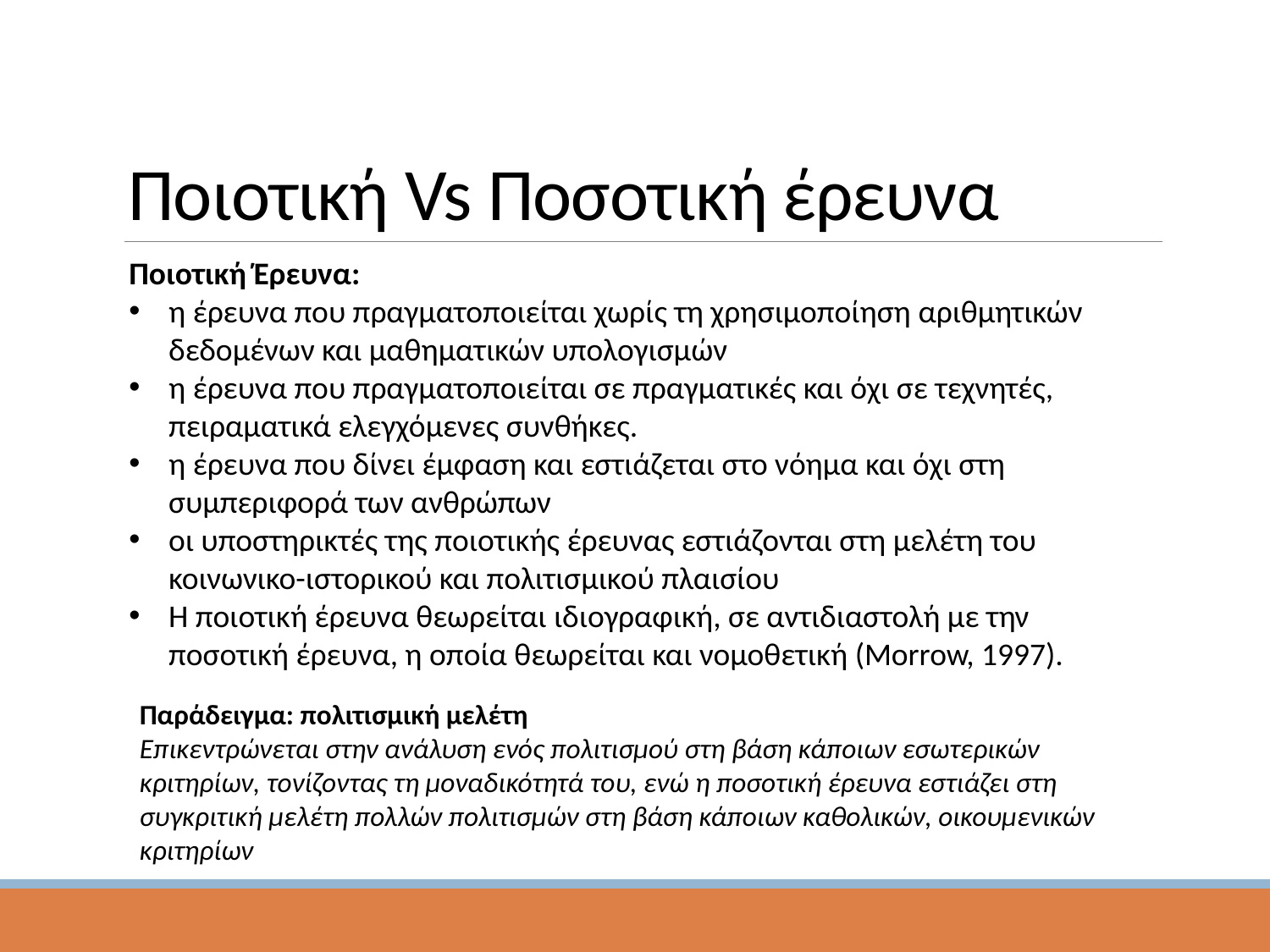

# Ποιοτική Vs Ποσοτική έρευνα
Ποιοτική Έρευνα:
η έρευνα που πραγματοποιείται χωρίς τη χρησιμοποίηση αριθμητικών δεδομένων και μαθηματικών υπολογισμών
η έρευνα που πραγματοποιείται σε πραγματικές και όχι σε τεχνητές, πειραματικά ελεγχόμενες συνθήκες.
η έρευνα που δίνει έμφαση και εστιάζεται στο νόημα και όχι στη συμπεριφορά των ανθρώπων
οι υποστηρικτές της ποιοτικής έρευνας εστιάζονται στη μελέτη του κοινωνικο-ιστορικού και πολιτισμικού πλαισίου
Η ποιοτική έρευνα θεωρείται ιδιογραφική, σε αντιδιαστολή με την ποσοτική έρευνα, η οποία θεωρείται και νομοθετική (Morrow, 1997).
Παράδειγμα: πολιτισμική μελέτη
Επικεντρώνεται στην ανάλυση ενός πολιτισμού στη βάση κάποιων εσωτερικών κριτηρίων, τονίζοντας τη μοναδικότητά του, ενώ η ποσοτική έρευνα εστιάζει στη συγκριτική μελέτη πολλών πολιτισμών στη βάση κάποιων καθολικών, οικουμενικών κριτηρίων